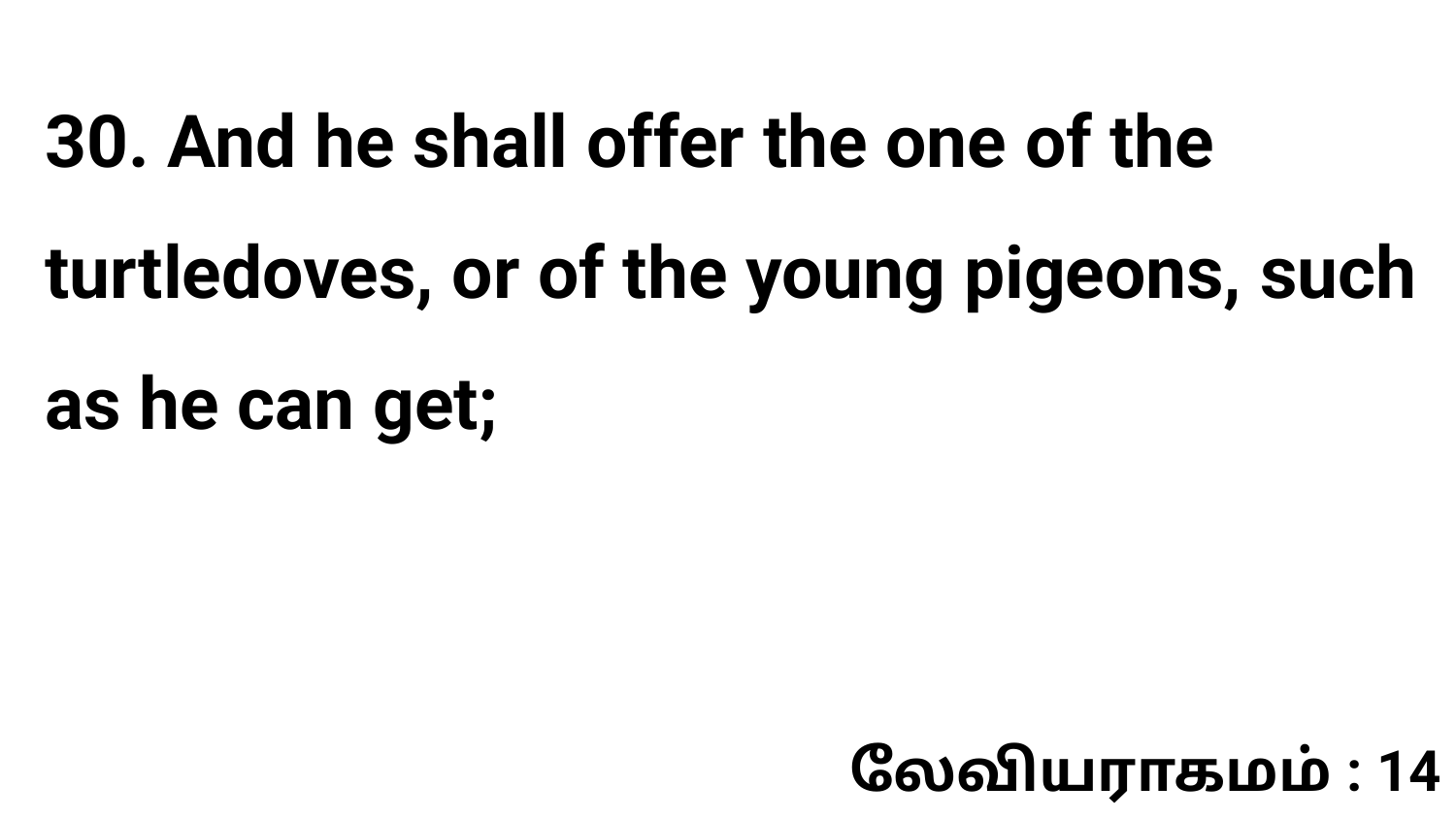

30. And he shall offer the one of the turtledoves, or of the young pigeons, such as he can get;
லேவியராகமம் : 14